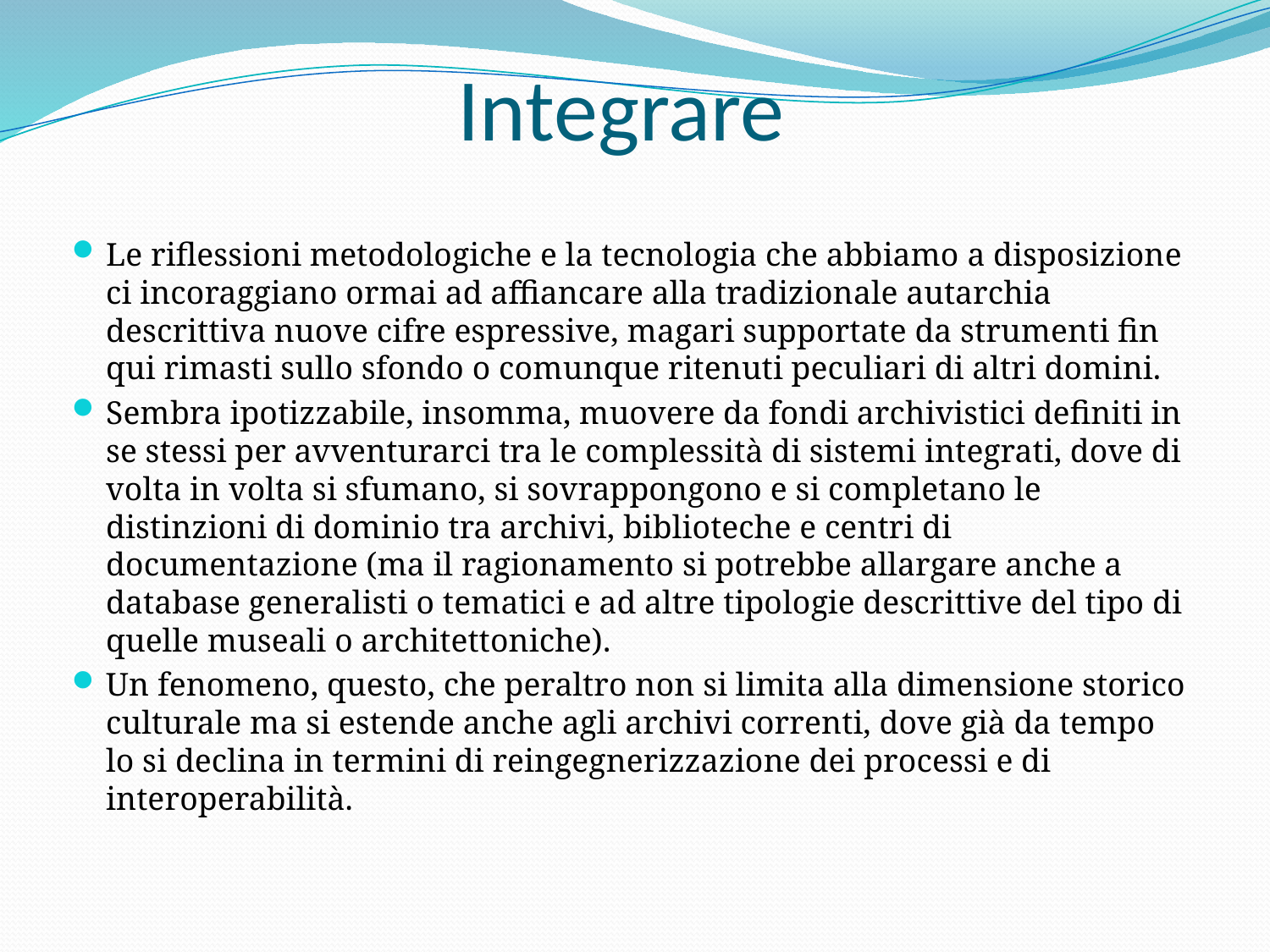

# Integrare
Le riflessioni metodologiche e la tecnologia che abbiamo a disposizione ci incoraggiano ormai ad affiancare alla tradizionale autarchia descrittiva nuove cifre espressive, magari supportate da strumenti fin qui rimasti sullo sfondo o comunque ritenuti peculiari di altri domini.
Sembra ipotizzabile, insomma, muovere da fondi archivistici definiti in se stessi per avventurarci tra le complessità di sistemi integrati, dove di volta in volta si sfumano, si sovrappongono e si completano le distinzioni di dominio tra archivi, biblioteche e centri di documentazione (ma il ragionamento si potrebbe allargare anche a database generalisti o tematici e ad altre tipologie descrittive del tipo di quelle museali o architettoniche).
Un fenomeno, questo, che peraltro non si limita alla dimensione storico culturale ma si estende anche agli archivi correnti, dove già da tempo lo si declina in termini di reingegnerizzazione dei processi e di interoperabilità.